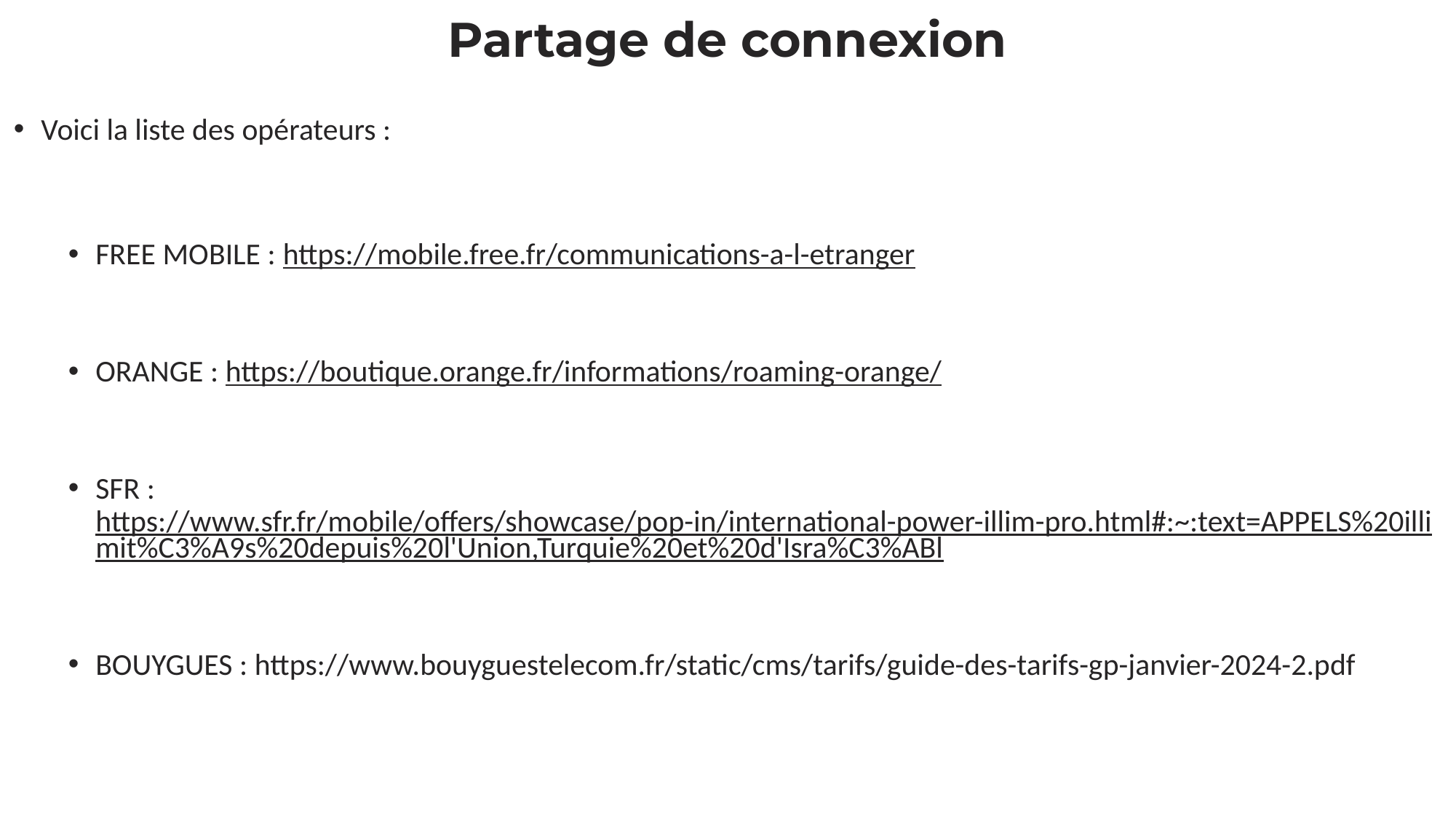

# Partage de connexion

Voici la liste des opérateurs :

FREE MOBILE : https://mobile.free.fr/communications-a-l-etranger

ORANGE : https://boutique.orange.fr/informations/roaming-orange/

SFR : https://www.sfr.fr/mobile/offers/showcase/pop-in/international-power-illim-pro.html#:~:text=APPELS%20illimit%C3%A9s%20depuis%20l'Union,Turquie%20et%20d'Isra%C3%ABl

BOUYGUES : https://www.bouyguestelecom.fr/static/cms/tarifs/guide-des-tarifs-gp-janvier-2024-2.pdf